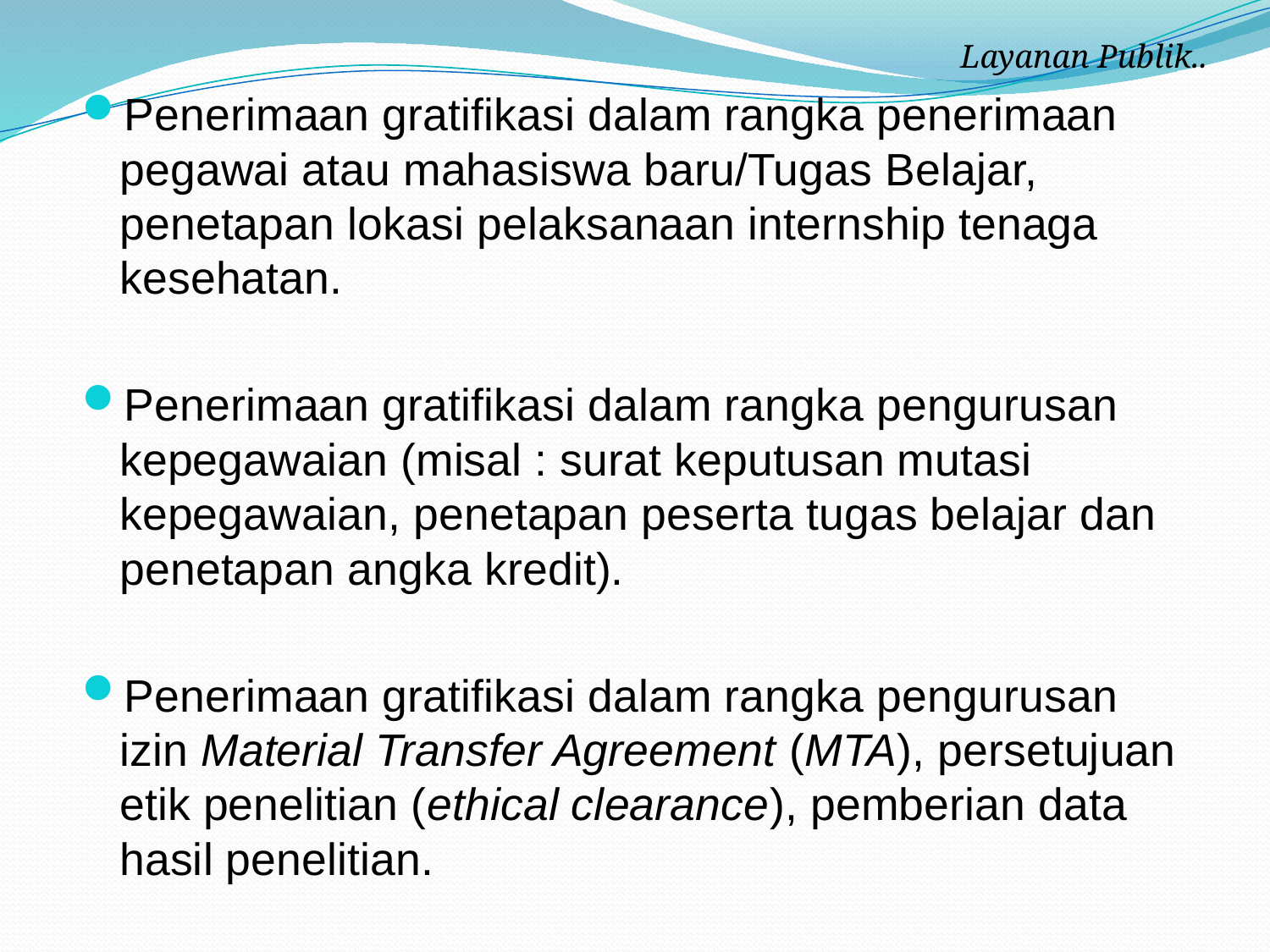

Layanan Publik..
Penerimaan gratifikasi dalam rangka penerimaan pegawai atau mahasiswa baru/Tugas Belajar, penetapan lokasi pelaksanaan internship tenaga kesehatan.

Penerimaan gratifikasi dalam rangka pengurusan kepegawaian (misal : surat keputusan mutasi kepegawaian, penetapan peserta tugas belajar dan penetapan angka kredit).

Penerimaan gratifikasi dalam rangka pengurusan izin Material Transfer Agreement (MTA), persetujuan etik penelitian (ethical clearance), pemberian data hasil penelitian.